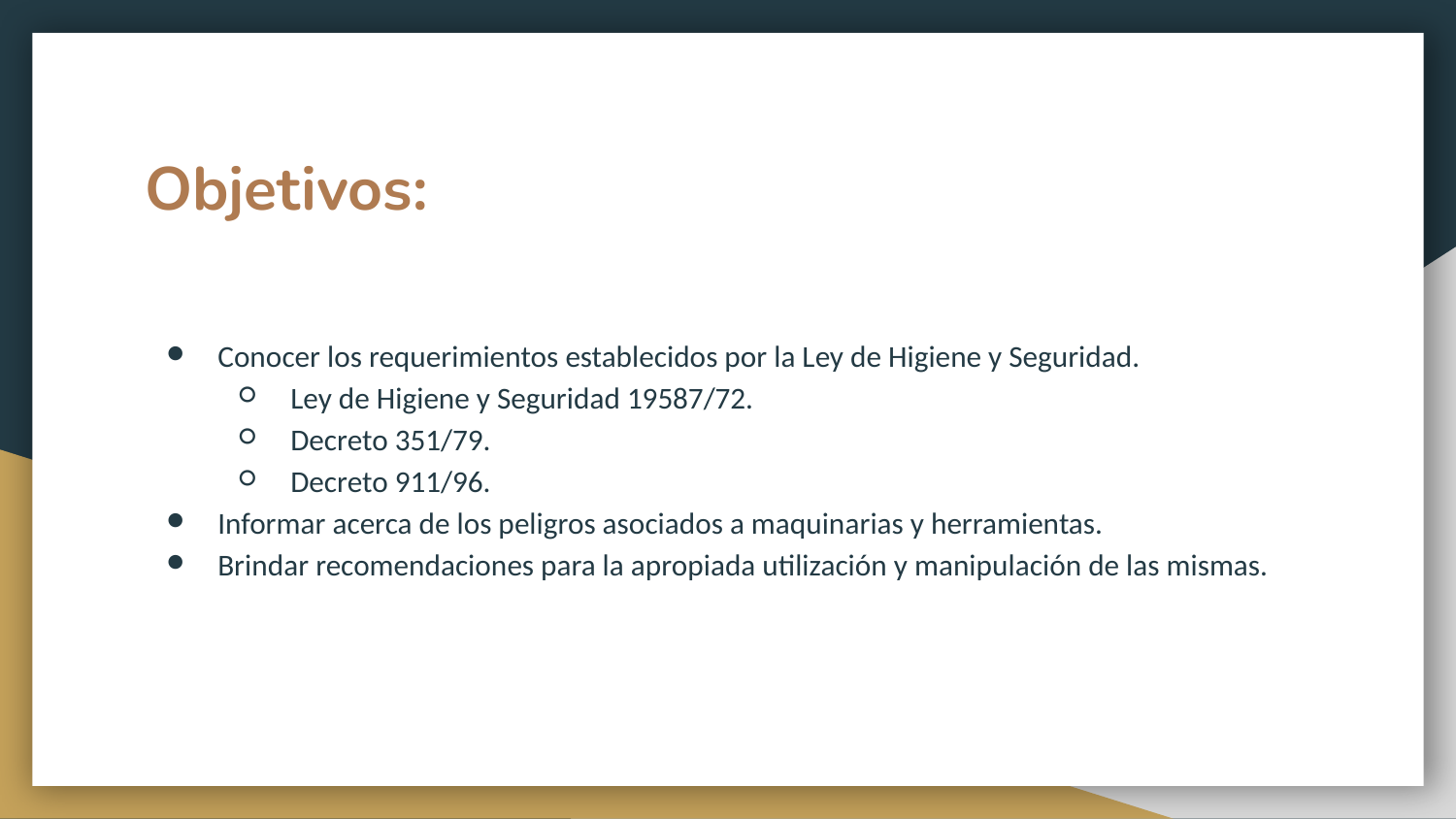

# Objetivos:
Conocer los requerimientos establecidos por la Ley de Higiene y Seguridad.
Ley de Higiene y Seguridad 19587/72.
Decreto 351/79.
Decreto 911/96.
Informar acerca de los peligros asociados a maquinarias y herramientas.
Brindar recomendaciones para la apropiada utilización y manipulación de las mismas.